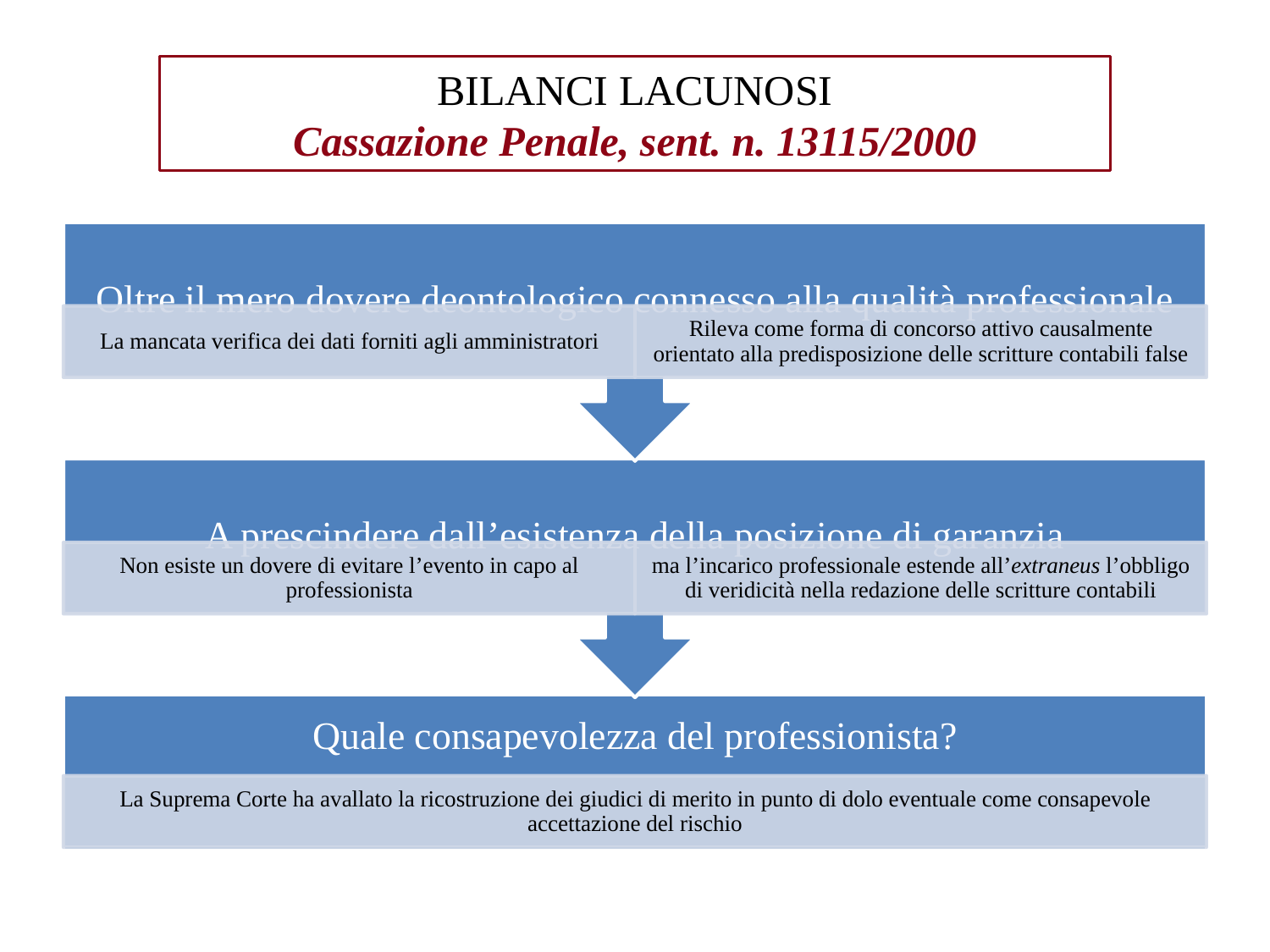

BILANCI LACUNOSI
Cassazione Penale, sent. n. 13115/2000
Quale consapevolezza del professionista?
La Suprema Corte ha avallato la ricostruzione dei giudici di merito in punto di dolo eventuale come consapevole accettazione del rischio
A prescindere dall’esistenza della posizione di garanzia
Non esiste un dovere di evitare l’evento in capo al professionista
ma l’incarico professionale estende all’extraneus l’obbligo di veridicità nella redazione delle scritture contabili
Oltre il mero dovere deontologico connesso alla qualità professionale
La mancata verifica dei dati forniti agli amministratori
Rileva come forma di concorso attivo causalmente orientato alla predisposizione delle scritture contabili false